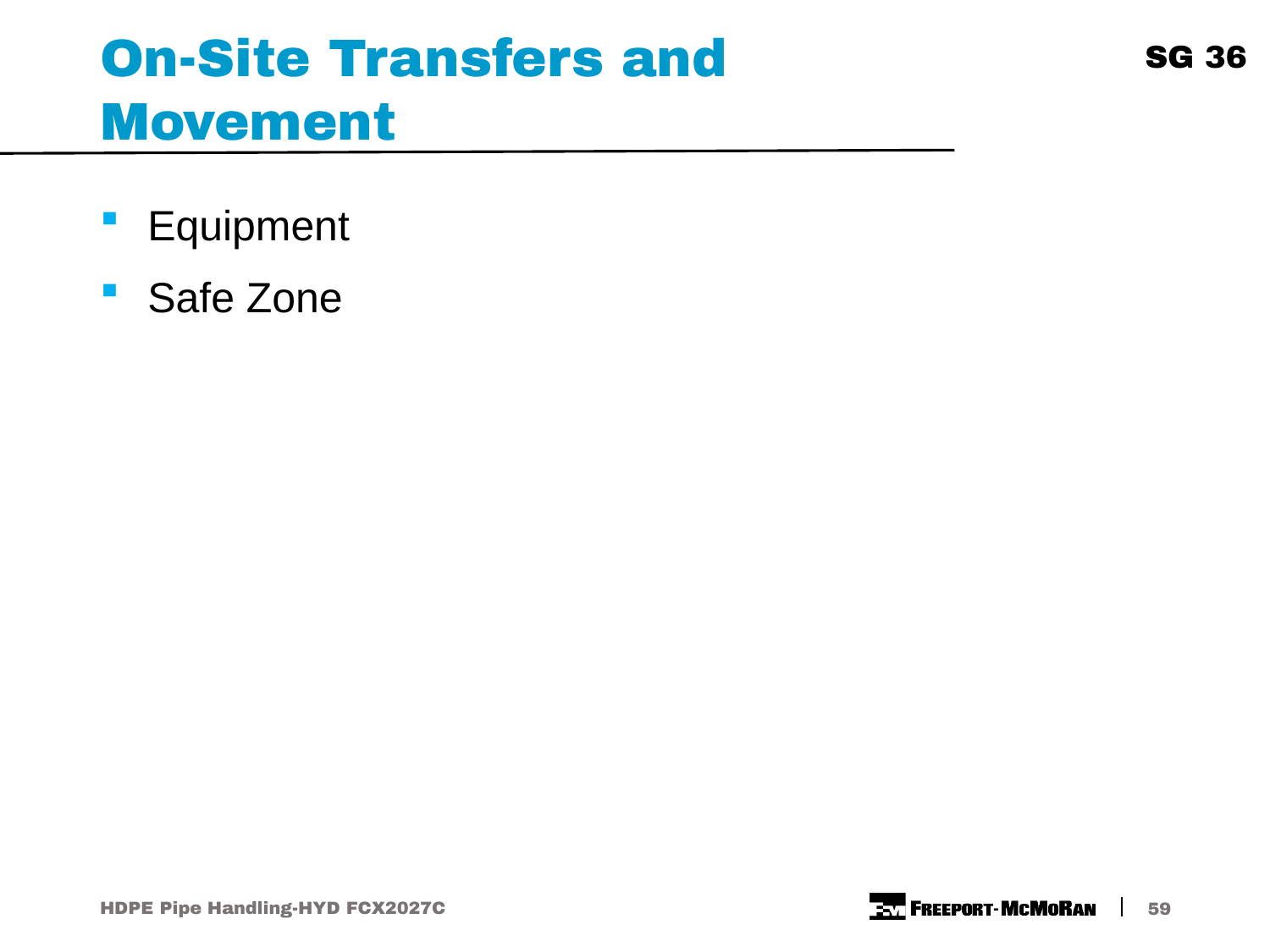

SG 36
On-Site Transfers and Movement
Equipment
Safe Zone

HDPE Pipe Handling-HYD FCX2027C
	59